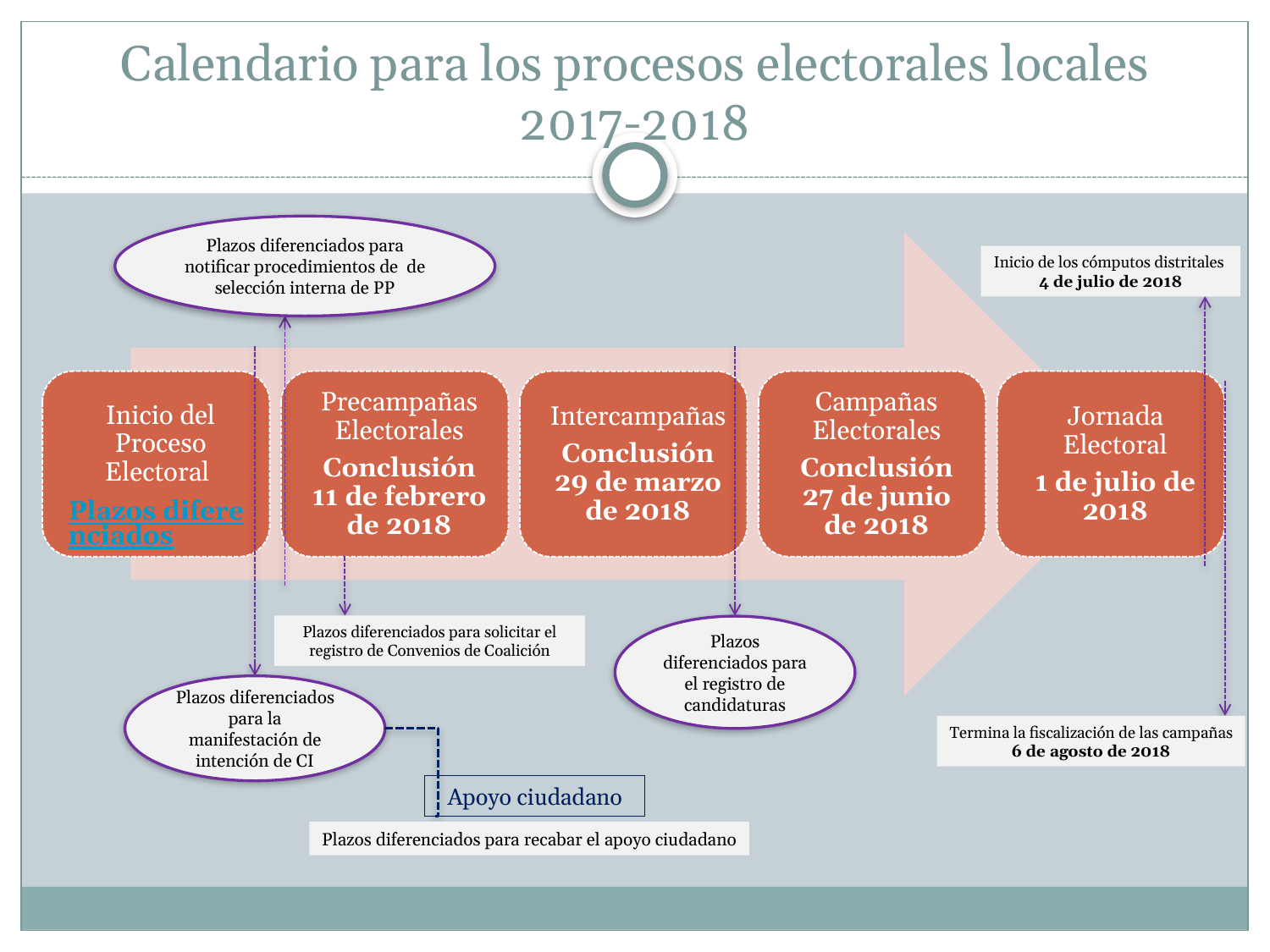

# Calendario para los procesos electorales locales 2017-2018
Plazos diferenciados para notificar procedimientos de  de selección interna de PP
Inicio del Proceso Electoral
Plazos diferenciados
Precampañas Electorales
Conclusión 11 de febrero de 2018
Intercampañas
Conclusión 29 de marzo de 2018
Campañas Electorales
Conclusión 27 de junio de 2018
Jornada Electoral
1 de julio de 2018
Inicio de los cómputos distritales
4 de julio de 2018
Plazos diferenciados para solicitar el registro de Convenios de Coalición
Plazos diferenciados para el registro de candidaturas
Plazos diferenciados para la manifestación de intención de CI
Termina la fiscalización de las campañas
6 de agosto de 2018
Apoyo ciudadano
Plazos diferenciados para recabar el apoyo ciudadano